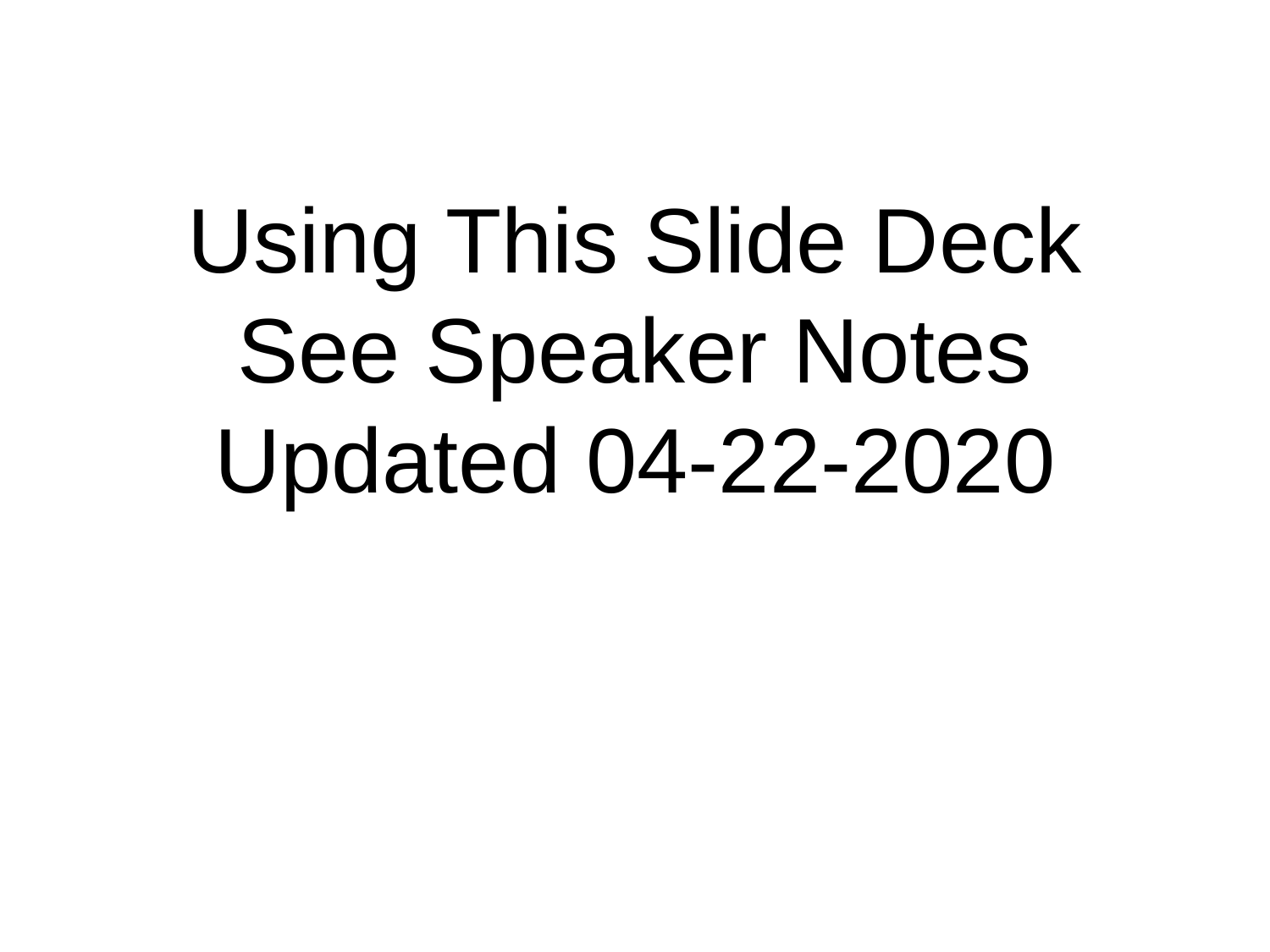

# Using This Slide Deck
See Speaker Notes
Updated 04-22-2020